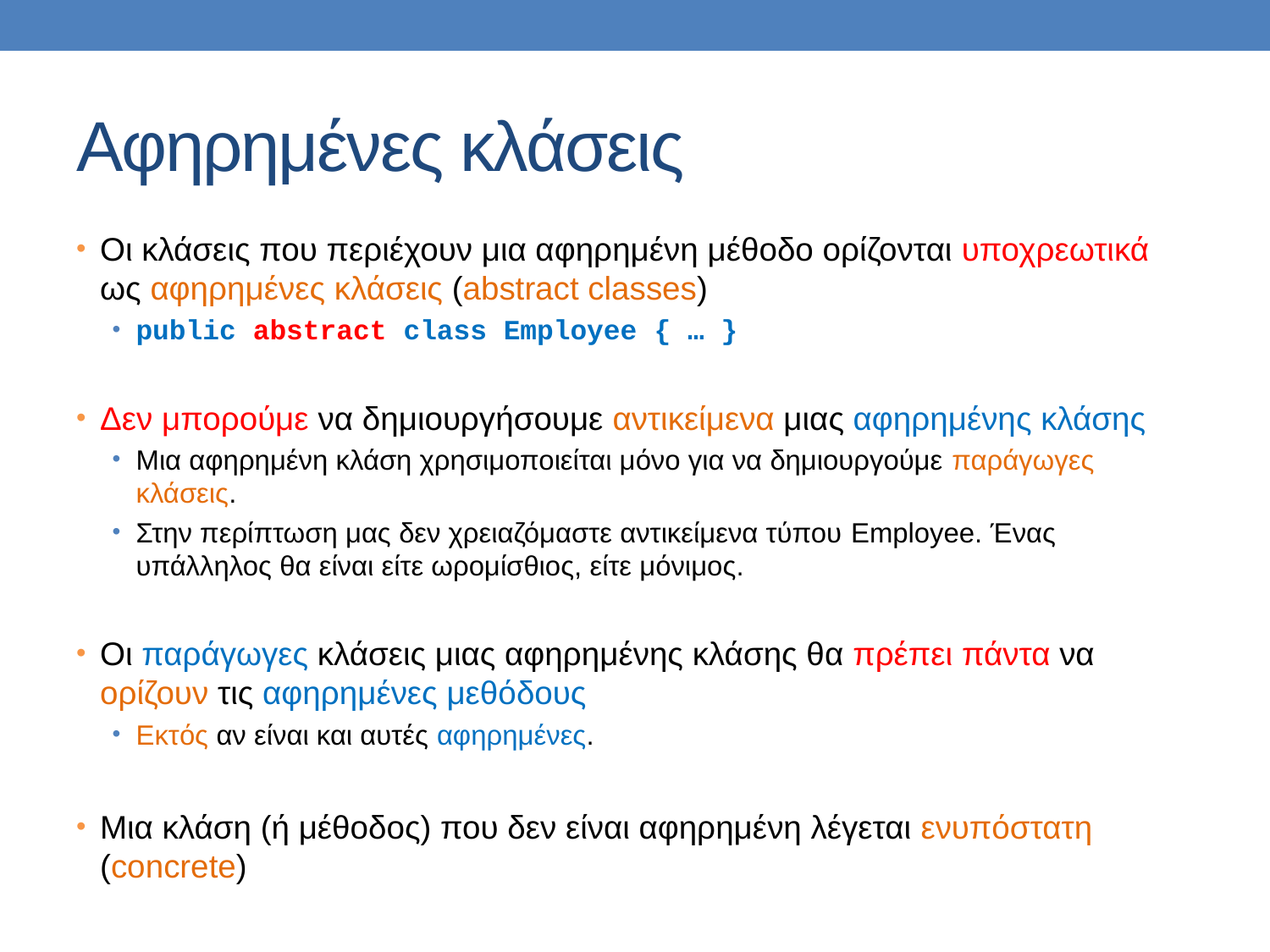

# Αφηρημένες κλάσεις
Οι κλάσεις που περιέχουν μια αφηρημένη μέθοδο ορίζονται υποχρεωτικά ως αφηρημένες κλάσεις (abstract classes)
public abstract class Employee { … }

Δεν μπορούμε να δημιουργήσουμε αντικείμενα μιας αφηρημένης κλάσης
Μια αφηρημένη κλάση χρησιμοποιείται μόνο για να δημιουργούμε παράγωγες κλάσεις.
Στην περίπτωση μας δεν χρειαζόμαστε αντικείμενα τύπου Employee. Ένας υπάλληλος θα είναι είτε ωρομίσθιος, είτε μόνιμος.

Οι παράγωγες κλάσεις μιας αφηρημένης κλάσης θα πρέπει πάντα να ορίζουν τις αφηρημένες μεθόδους
Εκτός αν είναι και αυτές αφηρημένες.

Μια κλάση (ή μέθοδος) που δεν είναι αφηρημένη λέγεται ενυπόστατη (concrete)